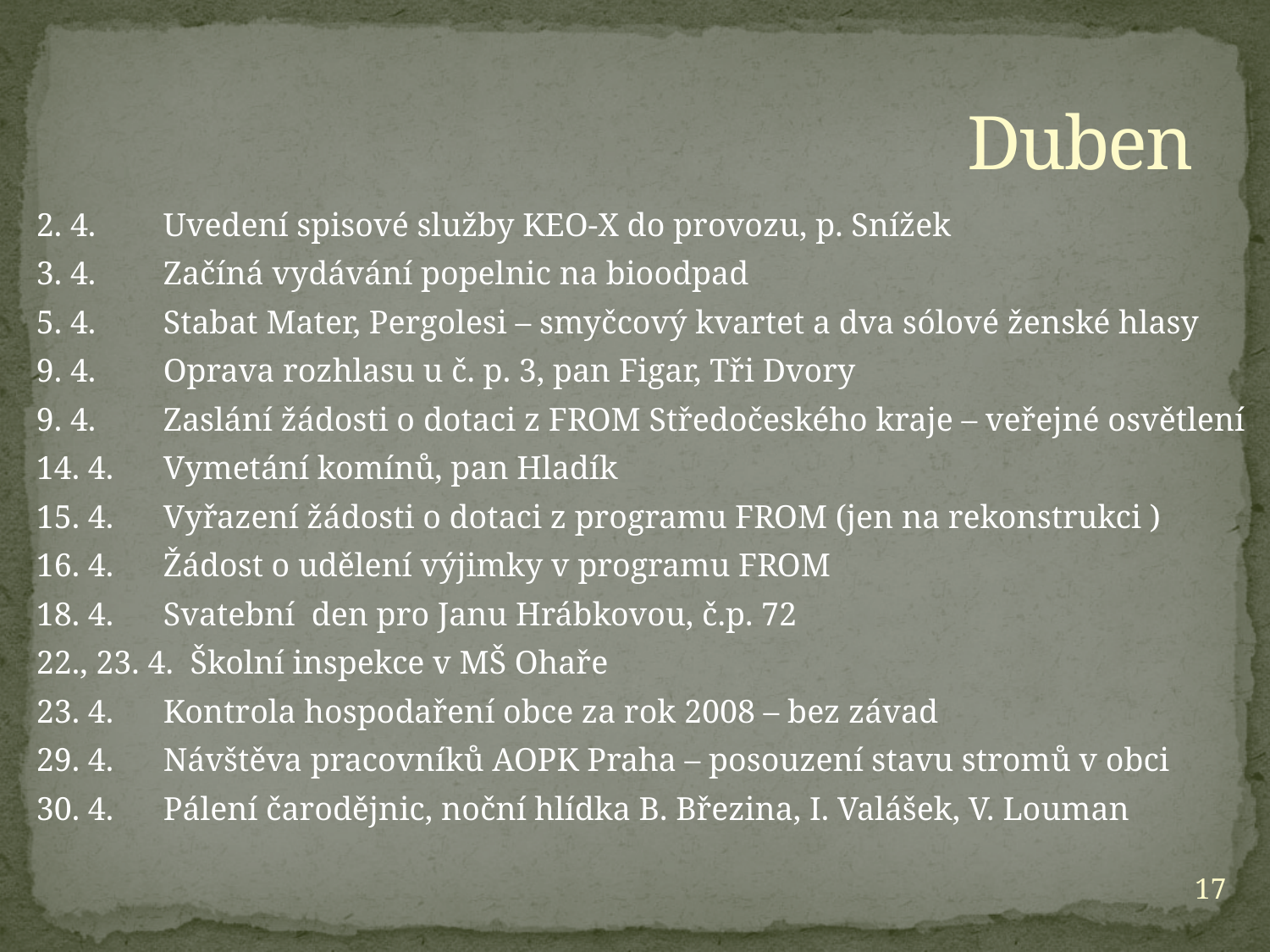

# Duben
2. 4.	Uvedení spisové služby KEO-X do provozu, p. Snížek
3. 4.	Začíná vydávání popelnic na bioodpad
5. 4.	Stabat Mater, Pergolesi – smyčcový kvartet a dva sólové ženské hlasy
9. 4.	Oprava rozhlasu u č. p. 3, pan Figar, Tři Dvory
9. 4.	Zaslání žádosti o dotaci z FROM Středočeského kraje – veřejné osvětlení
14. 4.	Vymetání komínů, pan Hladík
15. 4.	Vyřazení žádosti o dotaci z programu FROM (jen na rekonstrukci )
16. 4.	Žádost o udělení výjimky v programu FROM
18. 4.	Svatební  den pro Janu Hrábkovou, č.p. 72
22., 23. 4.  Školní inspekce v MŠ Ohaře
23. 4.	Kontrola hospodaření obce za rok 2008 – bez závad
29. 4.	Návštěva pracovníků AOPK Praha – posouzení stavu stromů v obci
30. 4.	Pálení čarodějnic, noční hlídka B. Březina, I. Valášek, V. Louman
17